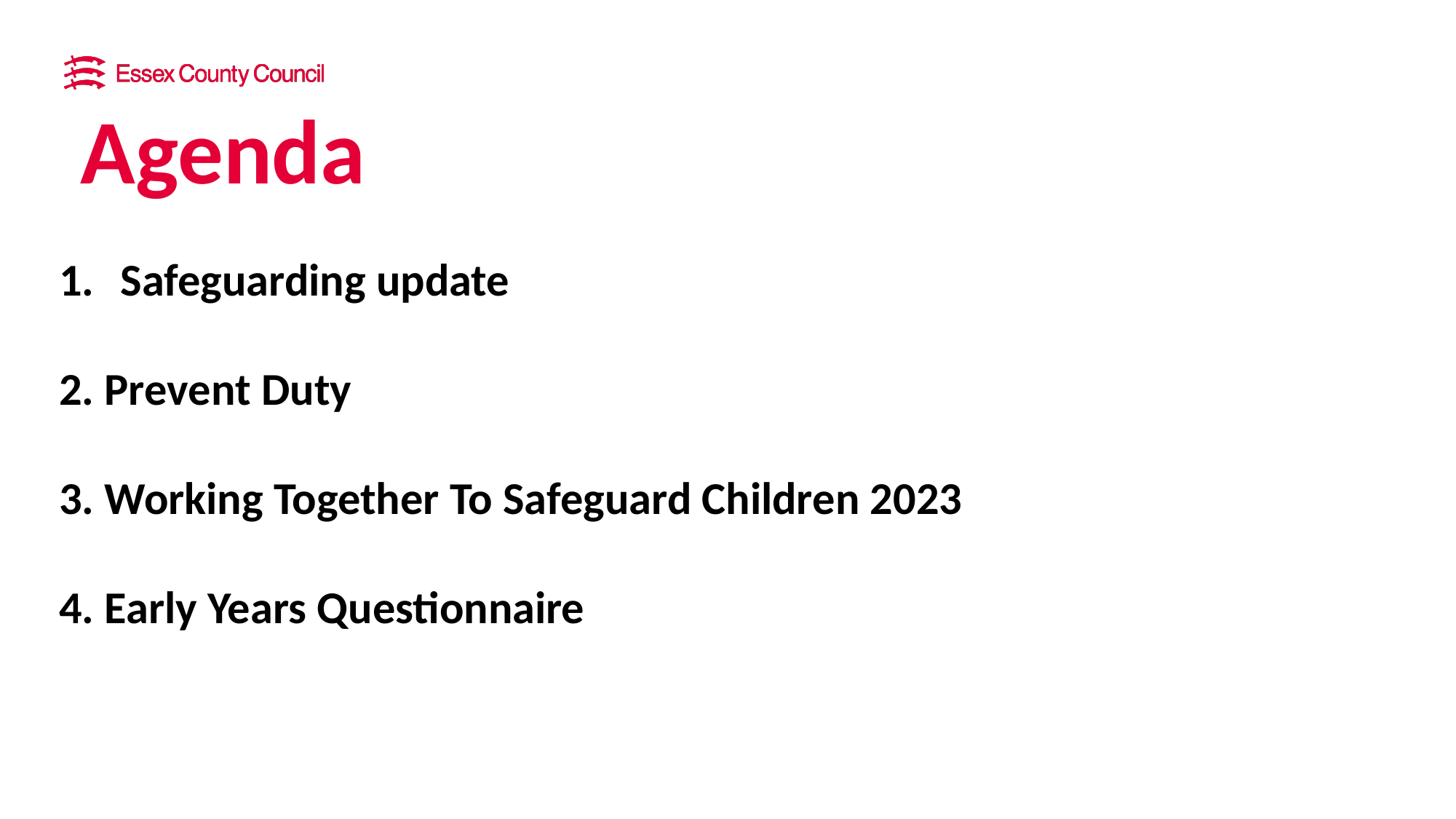

# Agenda
Safeguarding update

2. Prevent Duty

3. Working Together To Safeguard Children 2023

4. Early Years Questionnaire